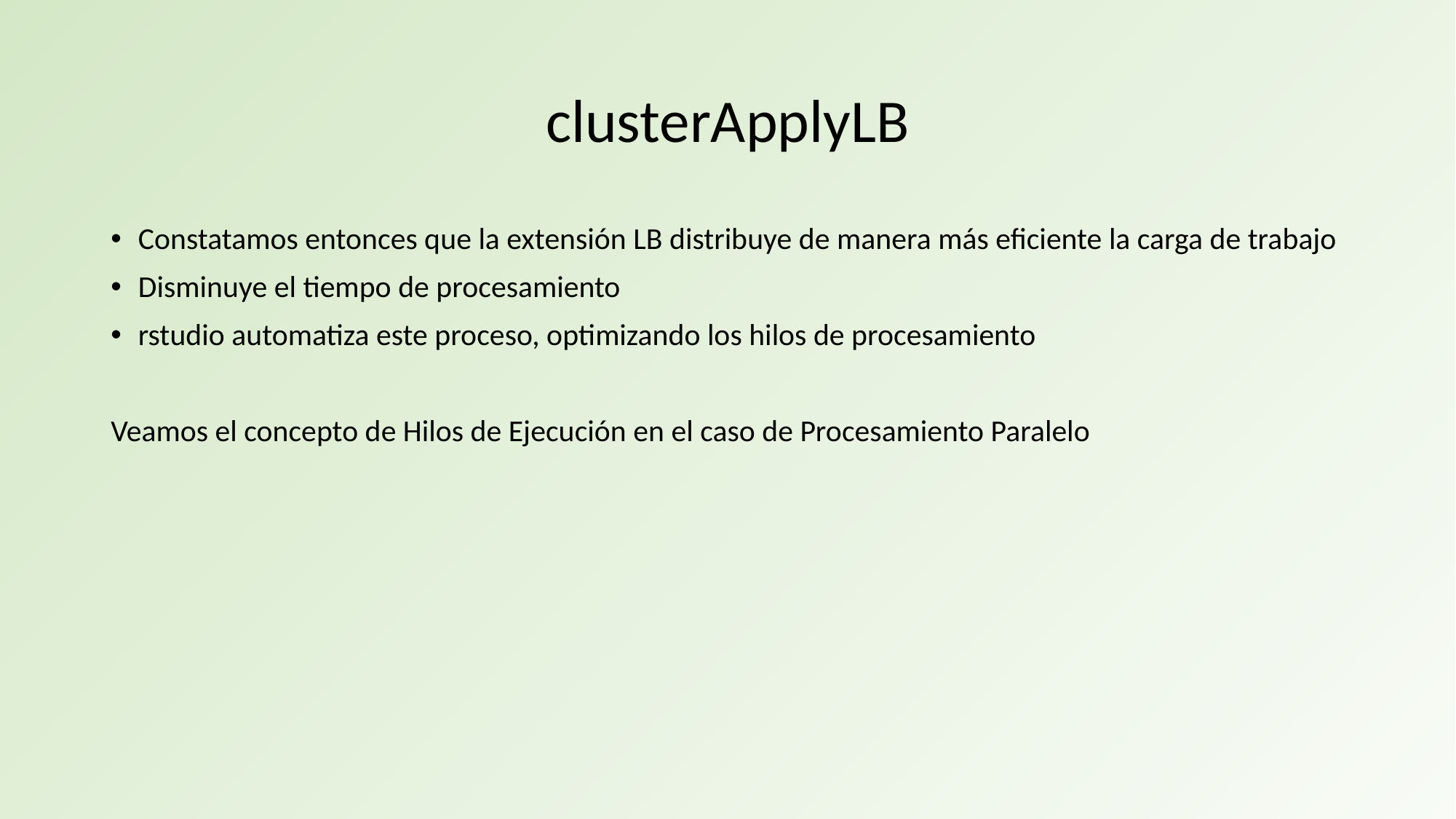

# clusterApplyLB
Constatamos entonces que la extensión LB distribuye de manera más eficiente la carga de trabajo
Disminuye el tiempo de procesamiento
rstudio automatiza este proceso, optimizando los hilos de procesamiento

Veamos el concepto de Hilos de Ejecución en el caso de Procesamiento Paralelo